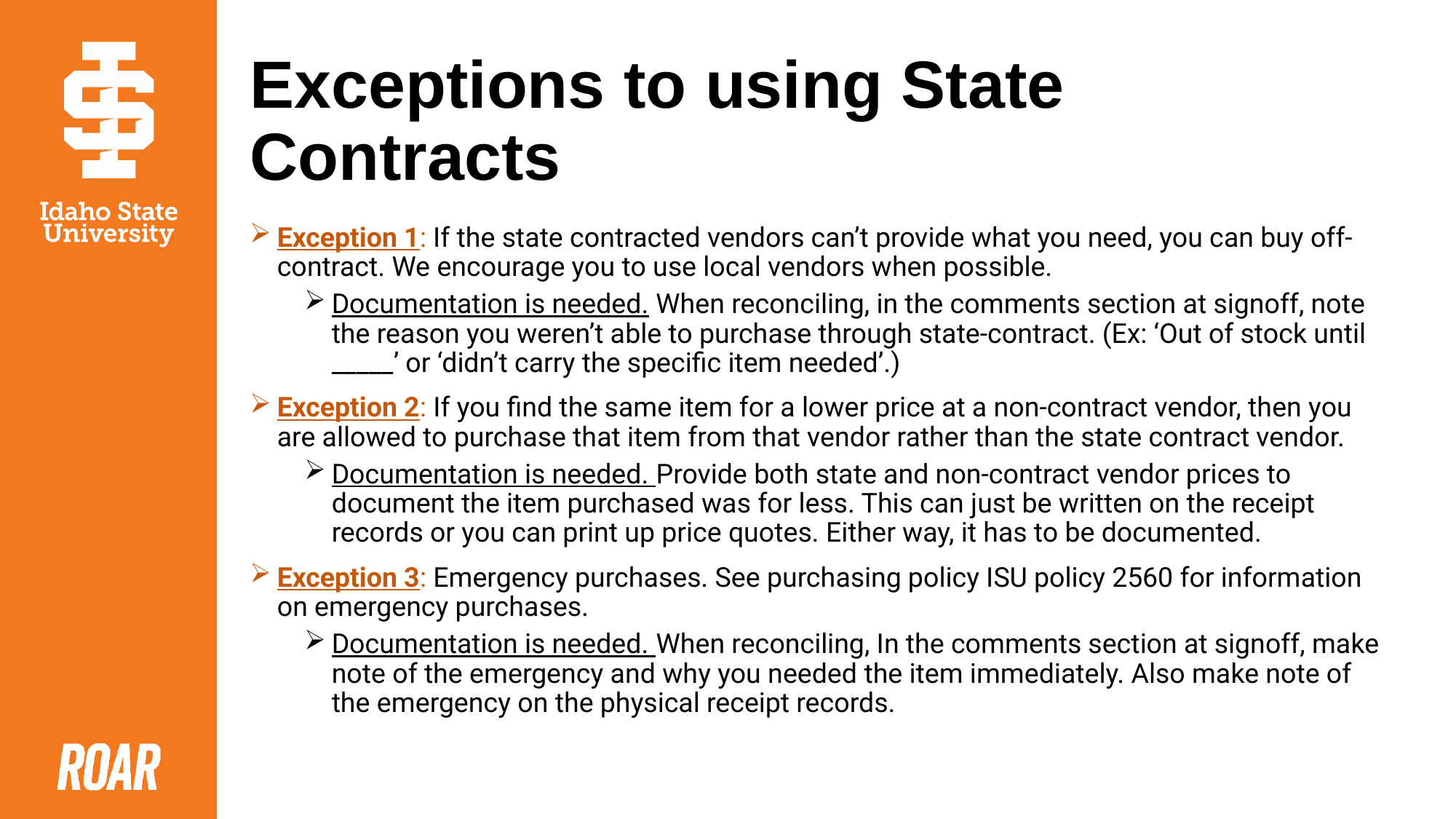

# Exceptions to using State Contracts
Exception 1: If the state contracted vendors can’t provide what you need, you can buy off-contract. We encourage you to use local vendors when possible.
Documentation is needed. When reconciling, in the comments section at signoff, note the reason you weren’t able to purchase through state-contract. (Ex: ‘Out of stock until _____’ or ‘didn’t carry the specific item needed’.)
Exception 2: If you find the same item for a lower price at a non-contract vendor, then you are allowed to purchase that item from that vendor rather than the state contract vendor.
Documentation is needed. Provide both state and non-contract vendor prices to document the item purchased was for less. This can just be written on the receipt records or you can print up price quotes. Either way, it has to be documented.
Exception 3: Emergency purchases. See purchasing policy ISU policy 2560 for information on emergency purchases.
Documentation is needed. When reconciling, In the comments section at signoff, make note of the emergency and why you needed the item immediately. Also make note of the emergency on the physical receipt records.